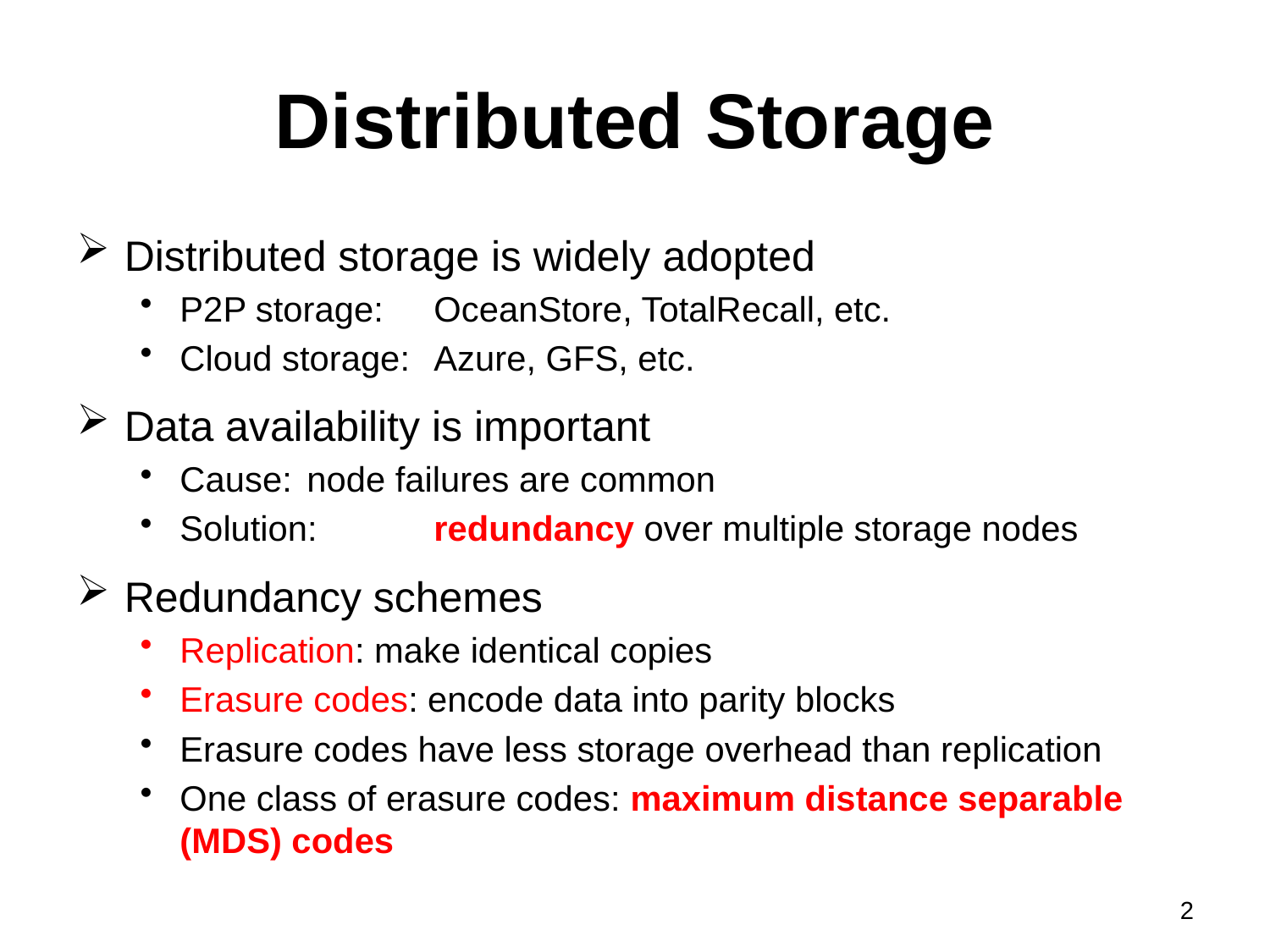

# Distributed Storage
Distributed storage is widely adopted
P2P storage:	OceanStore, TotalRecall, etc.
Cloud storage: 	Azure, GFS, etc.
Data availability is important
Cause: 	node failures are common
Solution: 	redundancy over multiple storage nodes
Redundancy schemes
Replication: make identical copies
Erasure codes: encode data into parity blocks
Erasure codes have less storage overhead than replication
One class of erasure codes: maximum distance separable (MDS) codes
2